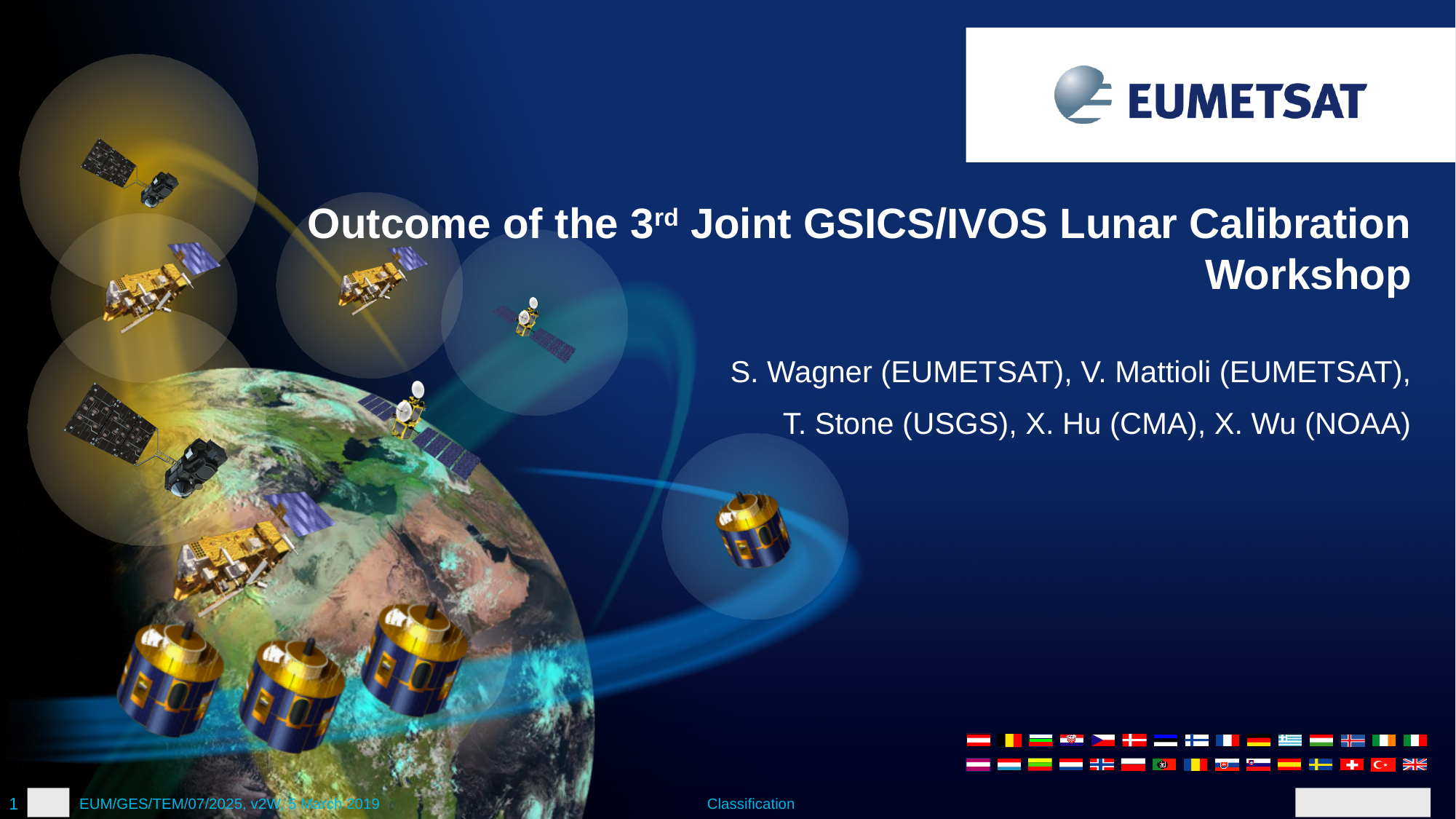

Outcome of the 3rd Joint GSICS/IVOS Lunar Calibration Workshop
S. Wagner (EUMETSAT), V. Mattioli (EUMETSAT), T. Stone (USGS), X. Hu (CMA), X. Wu (NOAA)